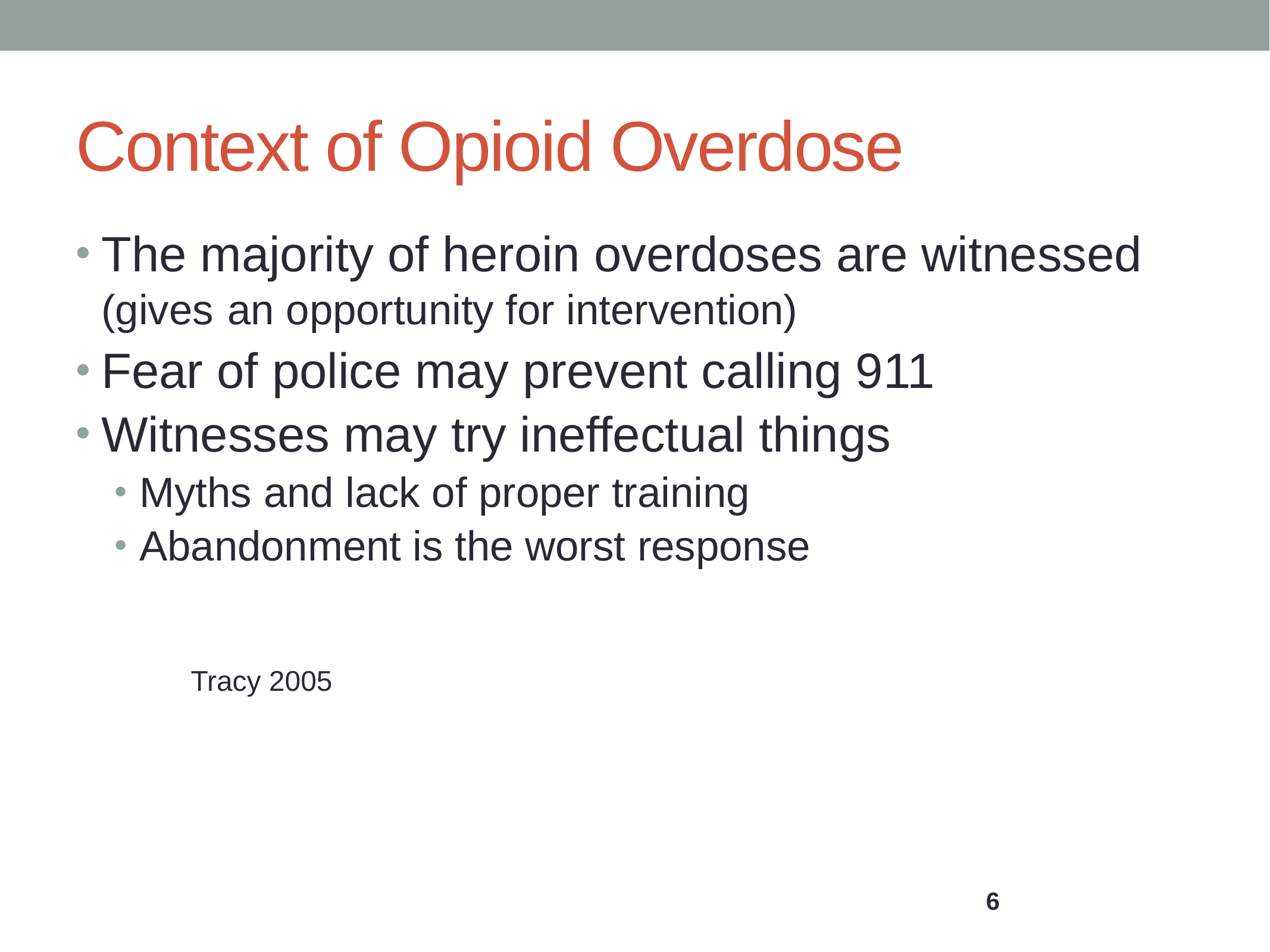

# Context of Opioid Overdose
The majority of heroin overdoses are witnessed (gives an opportunity for intervention)
Fear of police may prevent calling 911
Witnesses may try ineffectual things
Myths and lack of proper training
Abandonment is the worst response

 		Tracy 2005

6